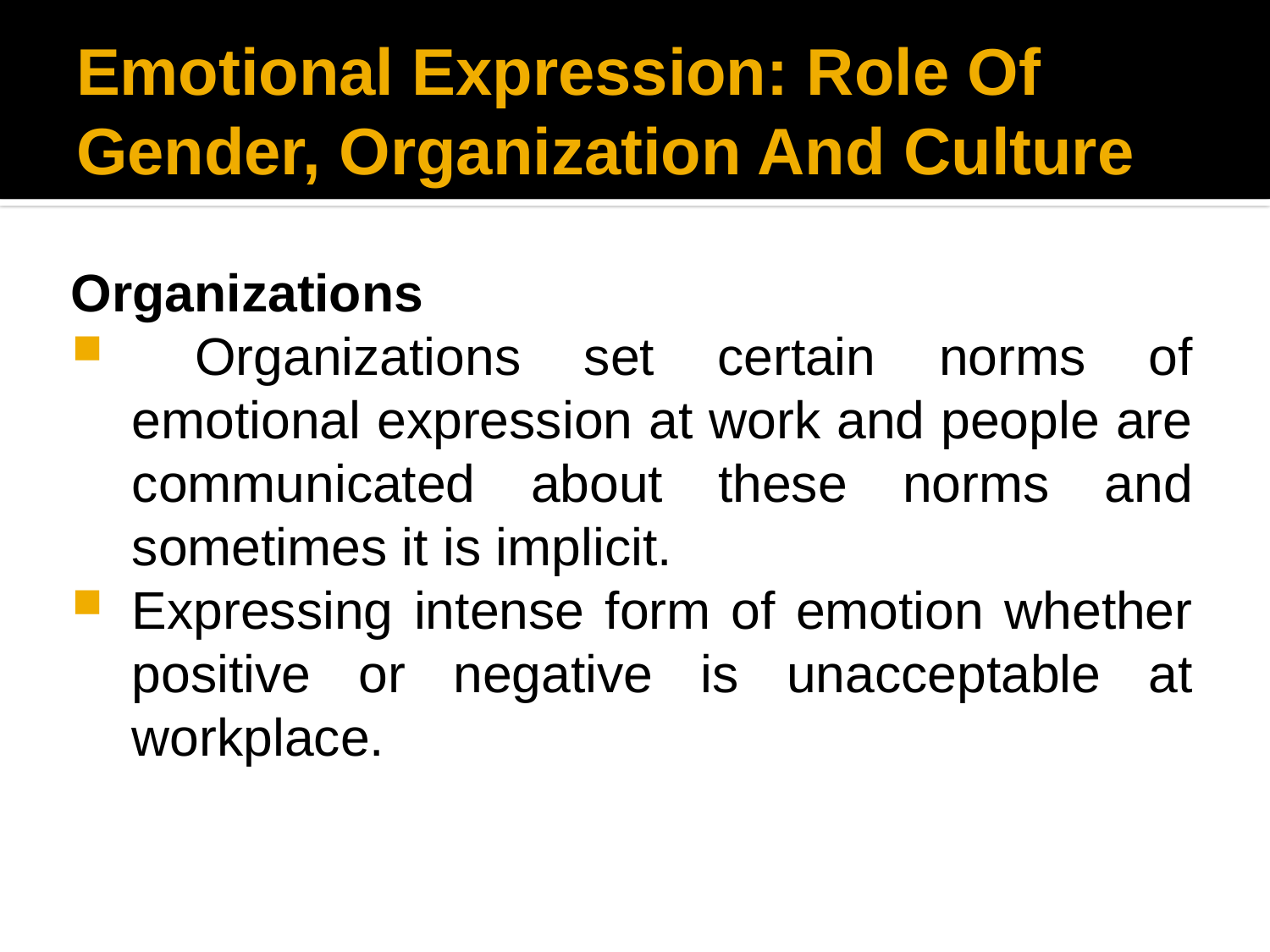

# Emotional Expression: Role Of Gender, Organization And Culture
Organizations
 Organizations set certain norms of emotional expression at work and people are communicated about these norms and sometimes it is implicit.
Expressing intense form of emotion whether positive or negative is unacceptable at workplace.